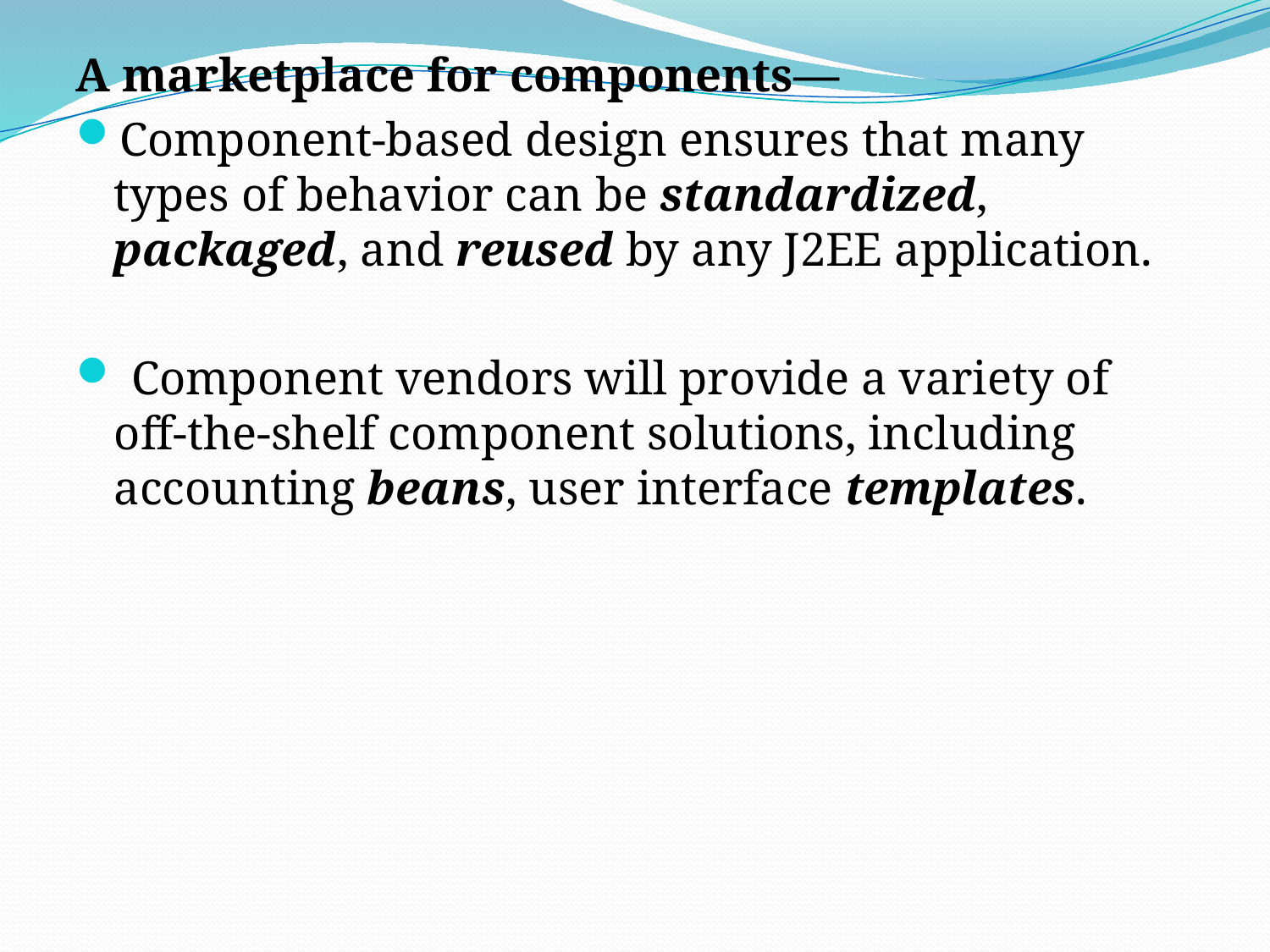

A marketplace for components—
Component-based design ensures that many types of behavior can be standardized, packaged, and reused by any J2EE application.

 Component vendors will provide a variety of off-the-shelf component solutions, including accounting beans, user interface templates.